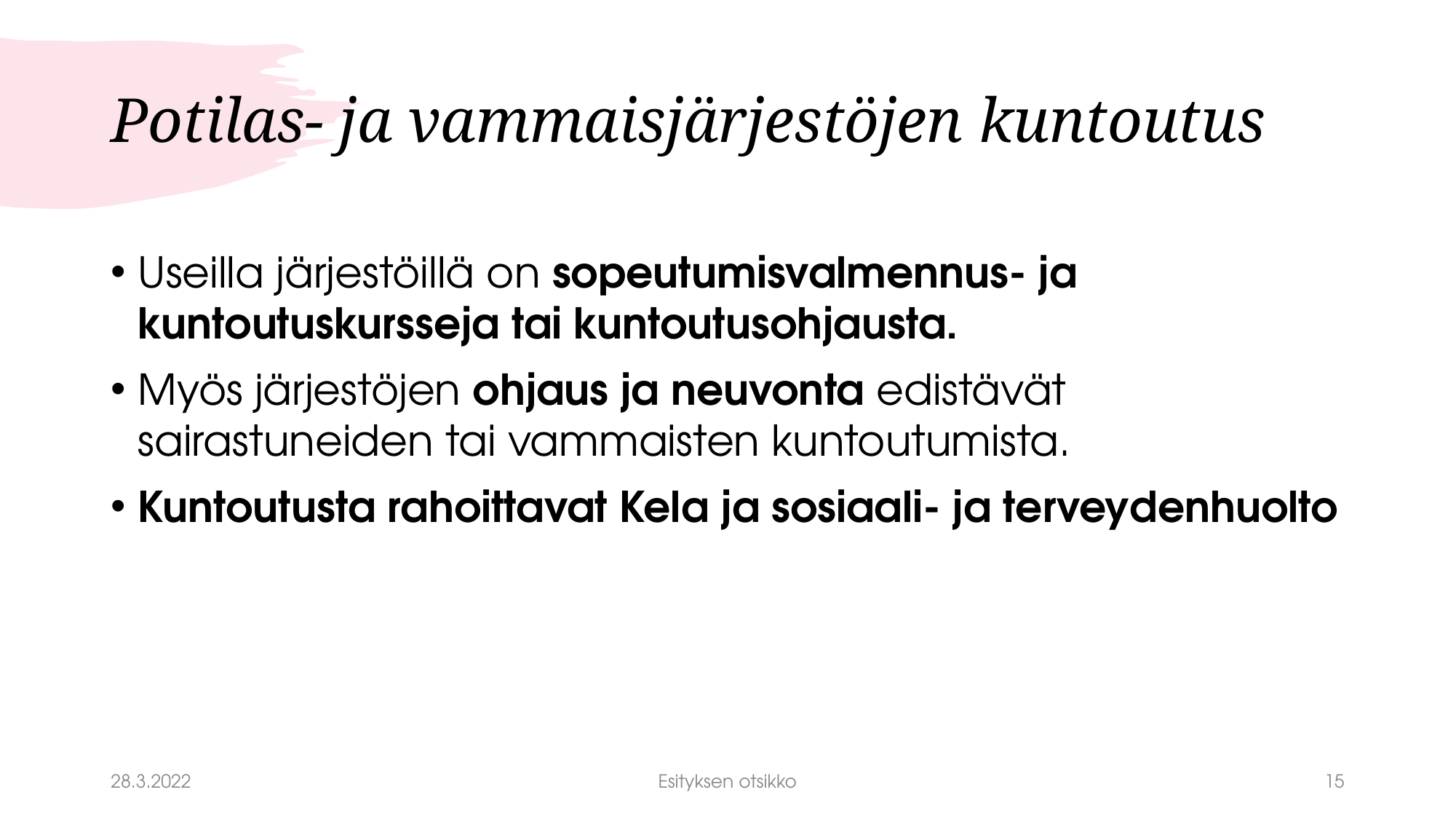

# Potilas- ja vammaisjärjestöjen kuntoutus
Useilla järjestöillä on sopeutumisvalmennus- ja kuntoutuskursseja tai kuntoutusohjausta.
Myös järjestöjen ohjaus ja neuvonta edistävät sairastuneiden tai vammaisten kuntoutumista.
Kuntoutusta rahoittavat Kela ja sosiaali- ja terveydenhuolto
28.3.2022
Esityksen otsikko
15